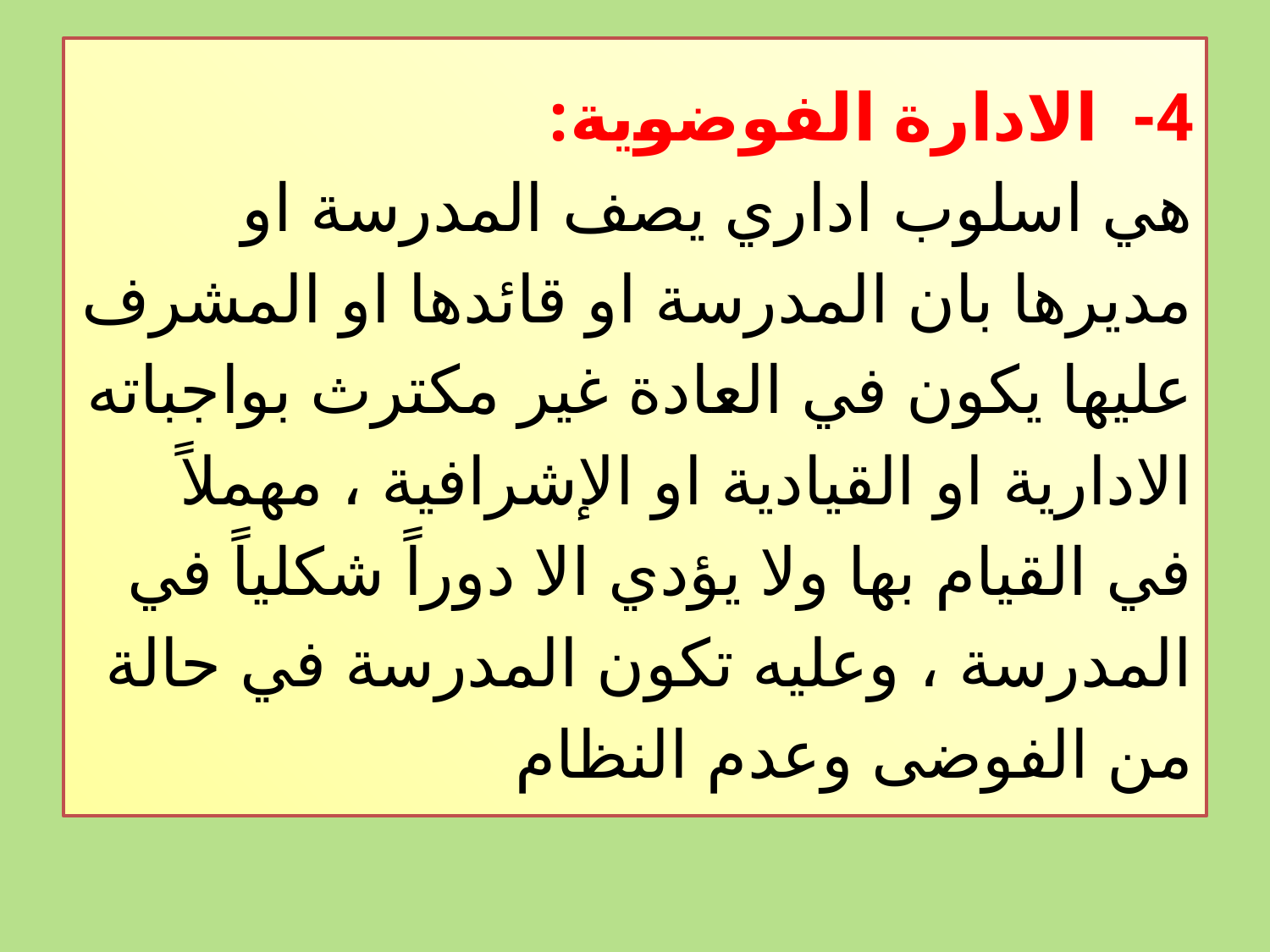

# 4-  الادارة الفوضوية: هي اسلوب اداري يصف المدرسة او مديرها بان المدرسة او قائدها او المشرف عليها يكون في العادة غير مكترث بواجباته الادارية او القيادية او الإشرافية ، مهملاً في القيام بها ولا يؤدي الا دوراً شكلياً في المدرسة ، وعليه تكون المدرسة في حالة من الفوضى وعدم النظام